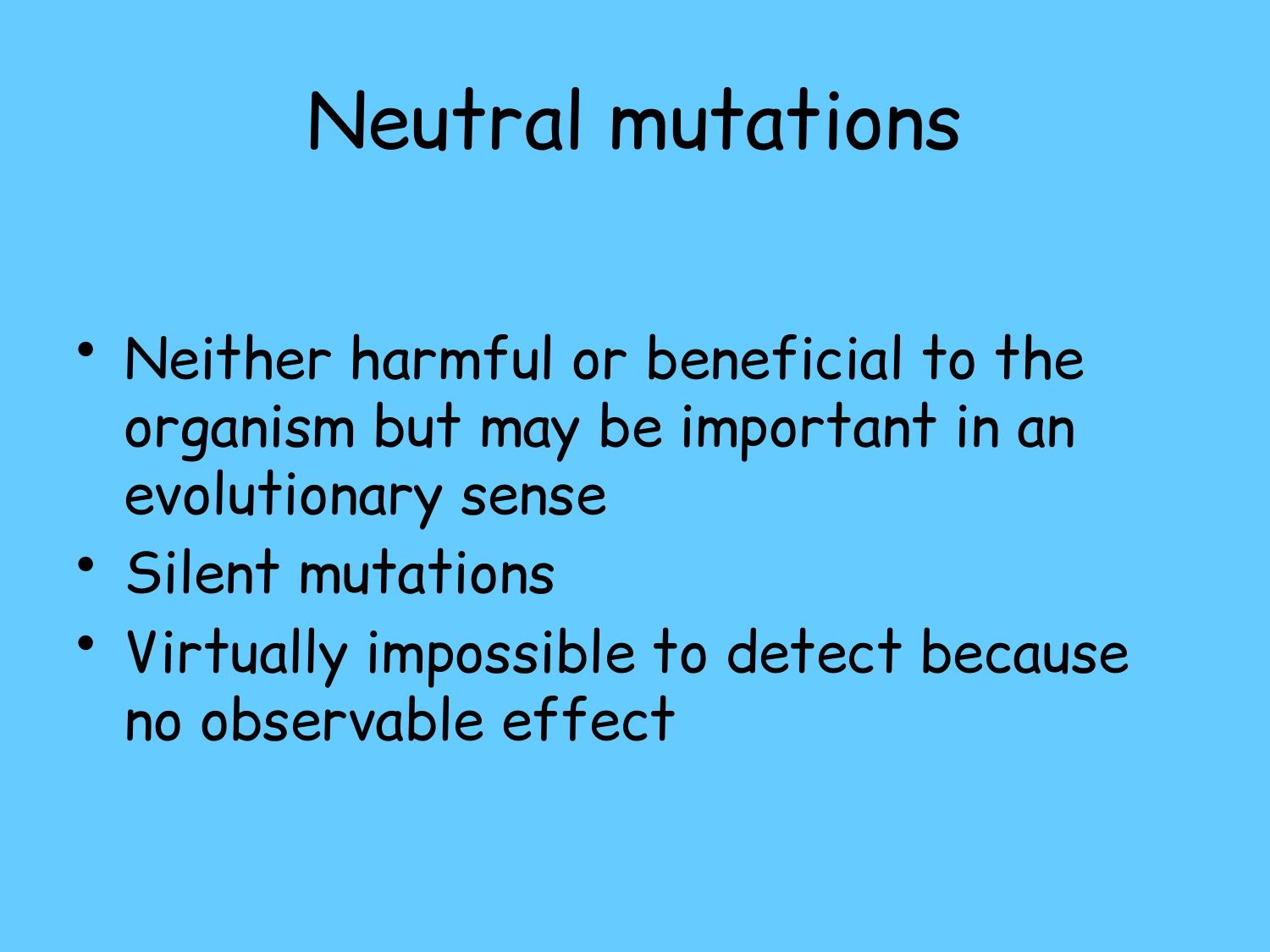

# Neutral mutations
Neither harmful or beneficial to the organism but may be important in an evolutionary sense
Silent mutations
Virtually impossible to detect because no observable effect